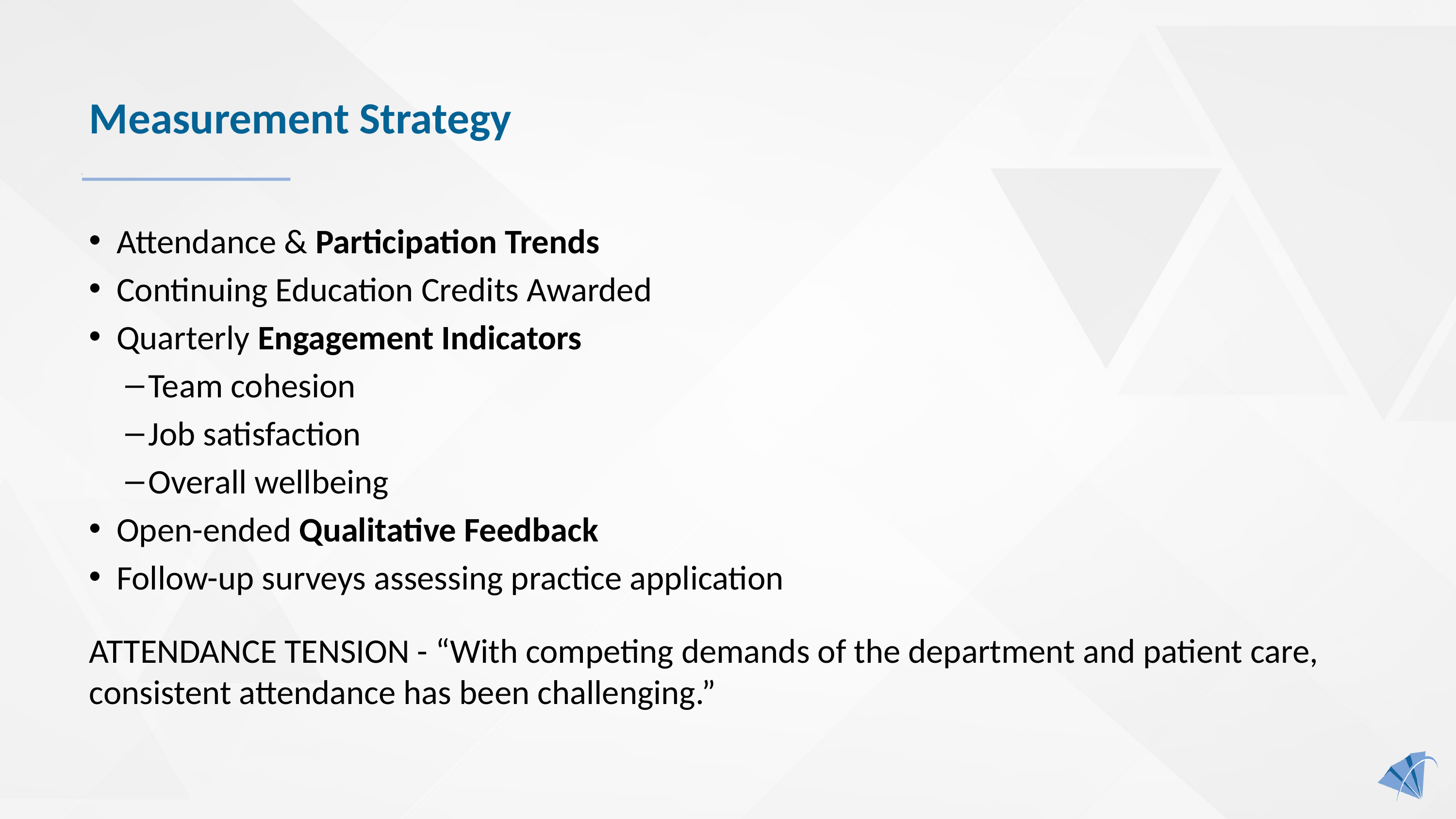

# Measurement Strategy

Attendance & Participation Trends
Continuing Education Credits Awarded
Quarterly Engagement Indicators
Team cohesion
Job satisfaction
Overall wellbeing
Open-ended Qualitative Feedback
Follow-up surveys assessing practice application

ATTENDANCE TENSION - “With competing demands of the department and patient care, consistent attendance has been challenging.”